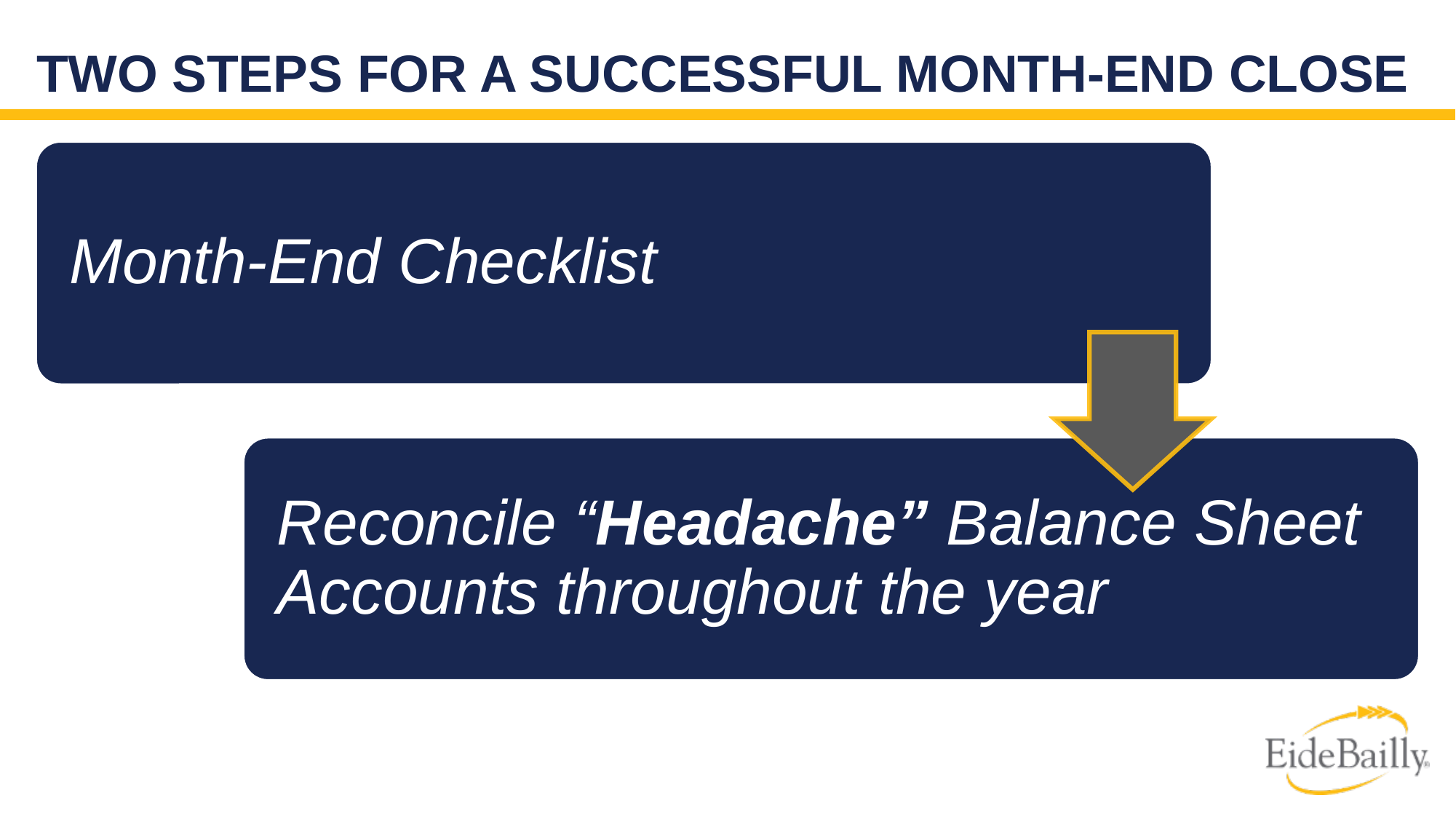

# TWO steps for a successful month-end close
Month-End Checklist
Reconcile “Headache” Balance Sheet Accounts throughout the year